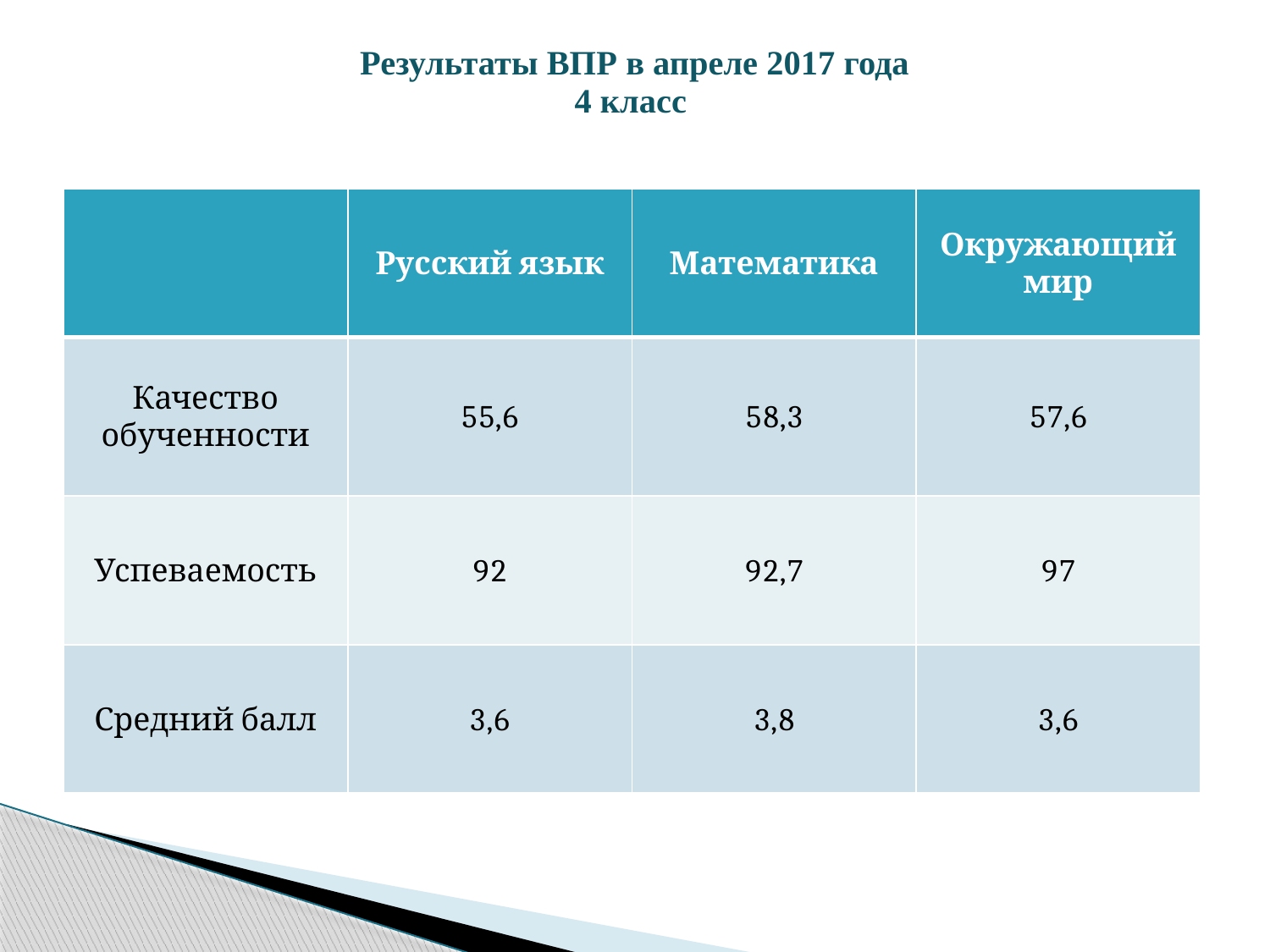

# Результаты ВПР в апреле 2017 года 4 класс
|  | Русский язык | Математика | Окружающий мир |
| --- | --- | --- | --- |
| Качество обученности | 55,6 | 58,3 | 57,6 |
| Успеваемость | 92 | 92,7 | 97 |
| Средний балл | 3,6 | 3,8 | 3,6 |